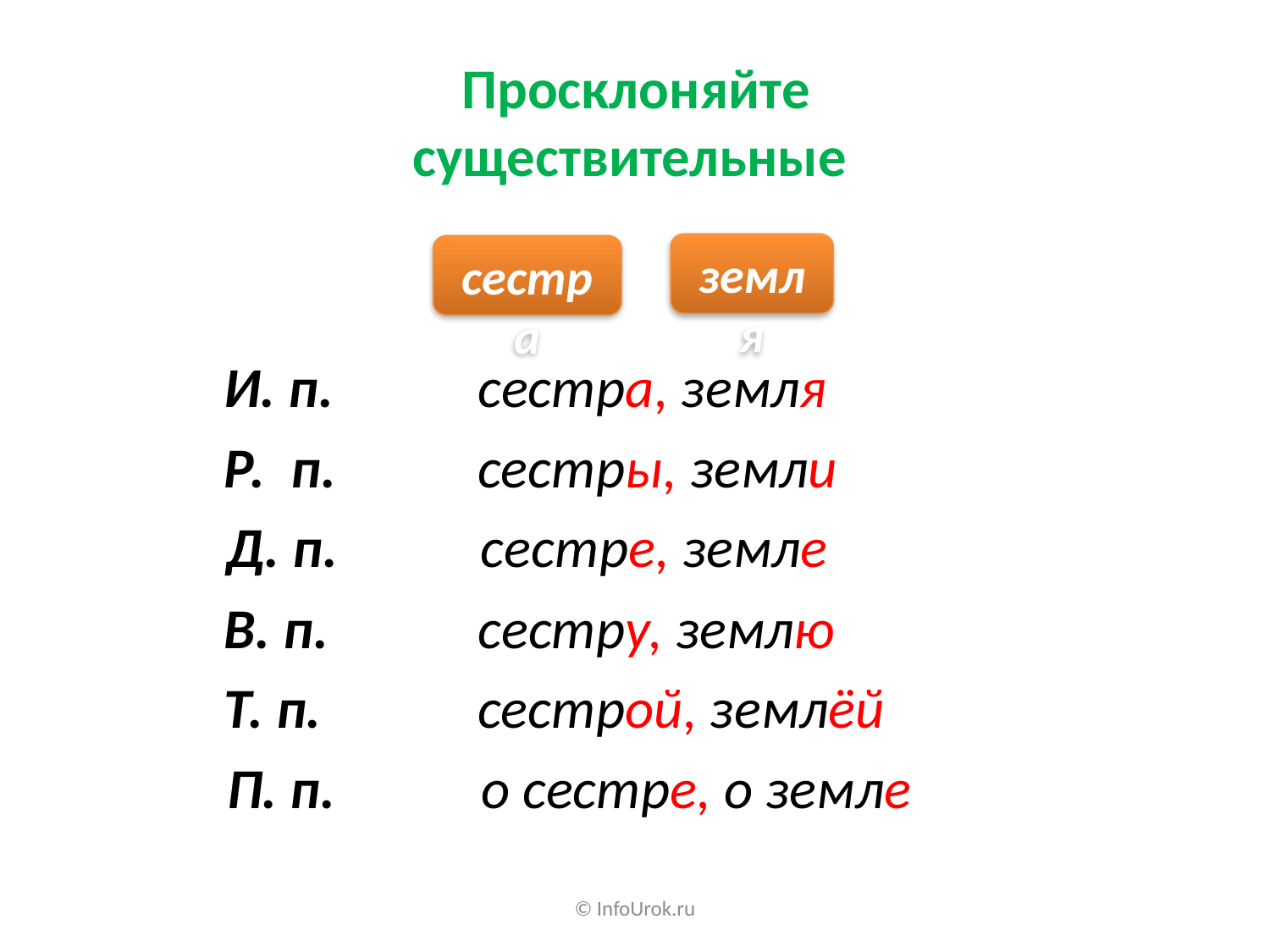

Просклоняйте существительные
земля
сестра

И. п.  	сестра, земля
Р.  п. 		сестры, земли
Д. п. 		сестре, земле
В. п.  	сестру, землю
Т. п.   	сестрой, землёй
П. п. 		о сестре, о земле
© InfoUrok.ru